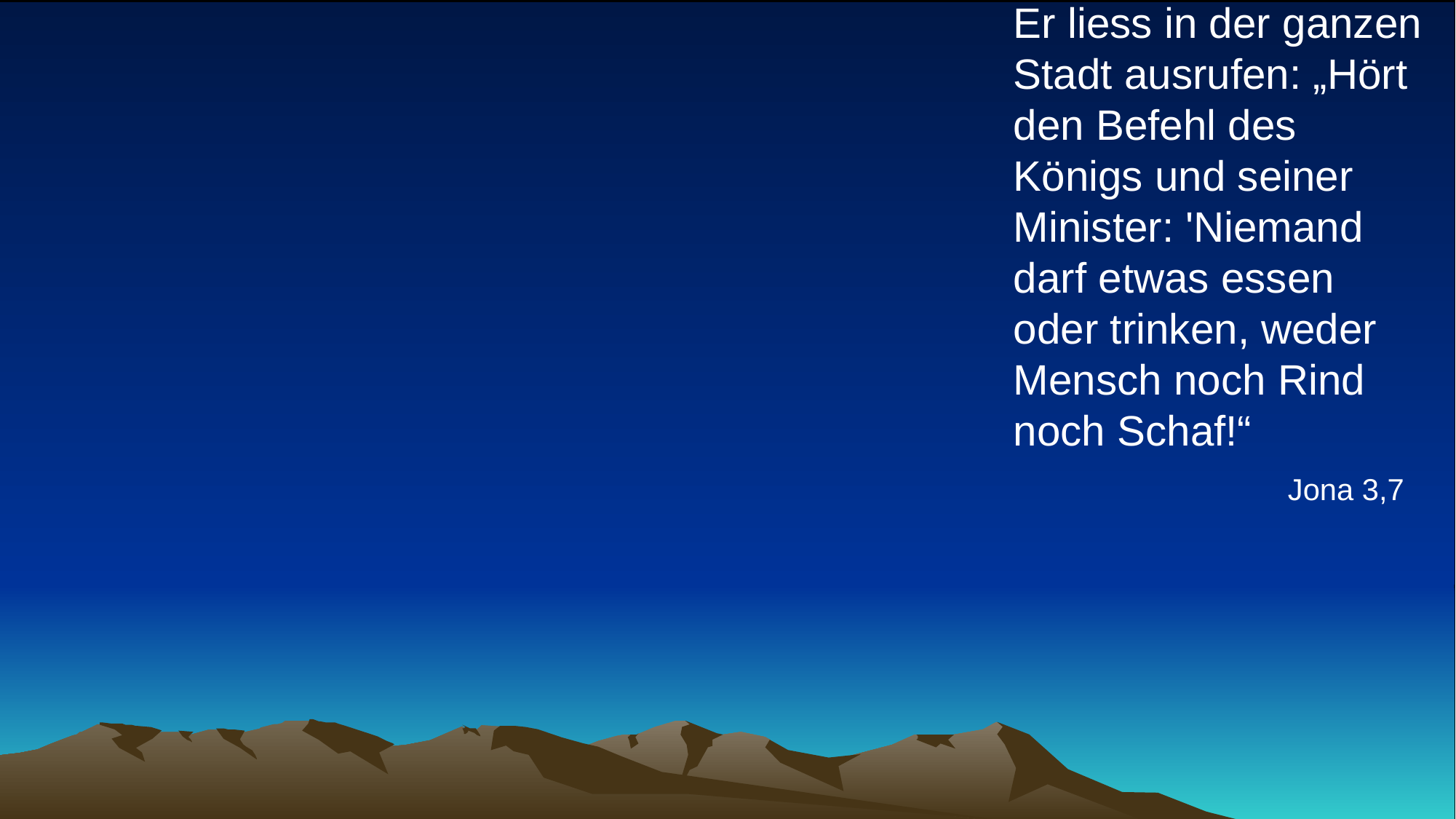

# Er liess in der ganzen Stadt ausrufen: „Hört den Befehl des Königs und seiner Minister: 'Niemand darf etwas essen oder trinken, weder Mensch noch Rind noch Schaf!“
Jona 3,7